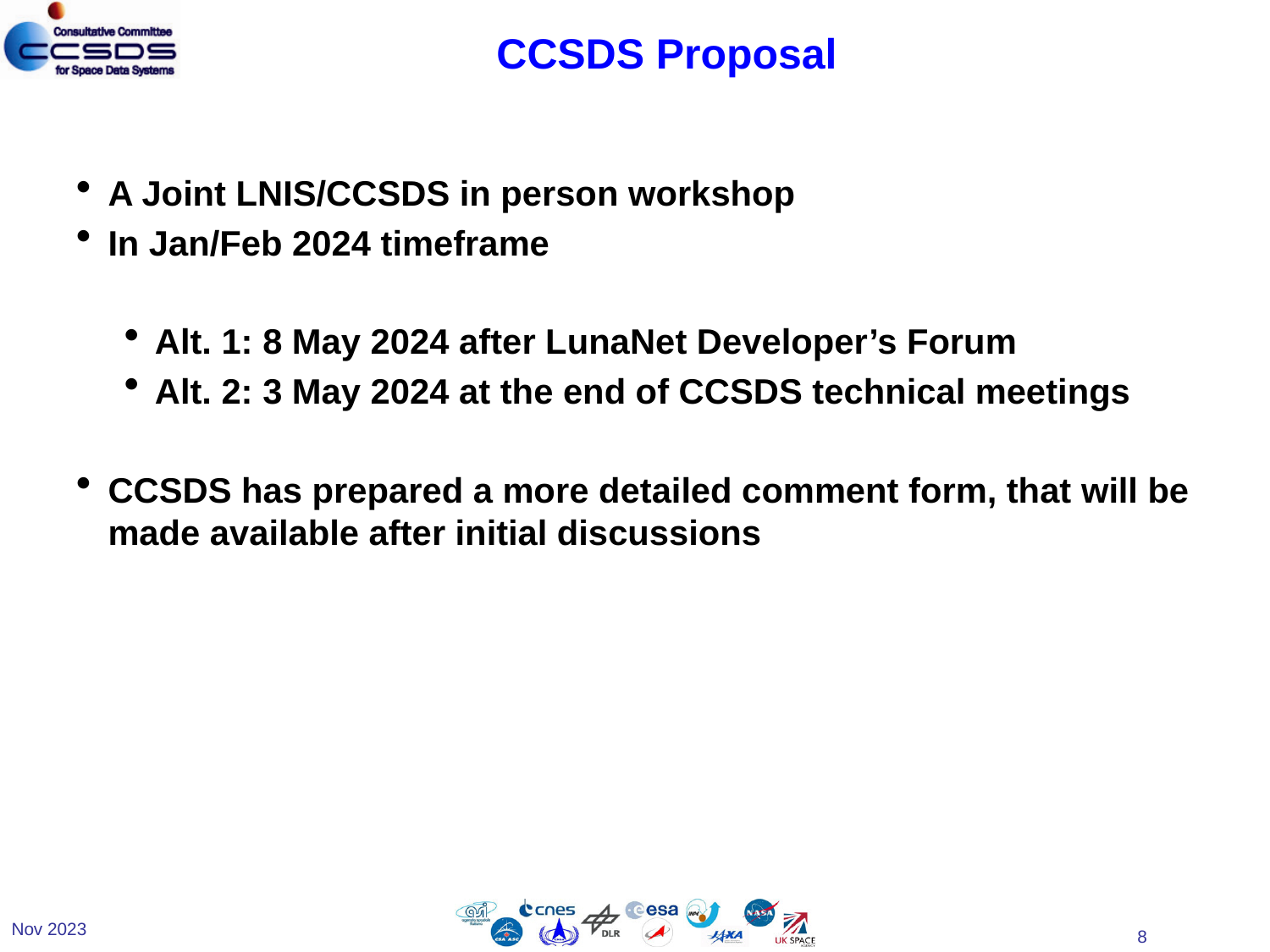

# CCSDS Proposal

A Joint LNIS/CCSDS in person workshop
In Jan/Feb 2024 timeframe

Alt. 1: 8 May 2024 after LunaNet Developer’s Forum
Alt. 2: 3 May 2024 at the end of CCSDS technical meetings

CCSDS has prepared a more detailed comment form, that will be made available after initial discussions
Nov 2023